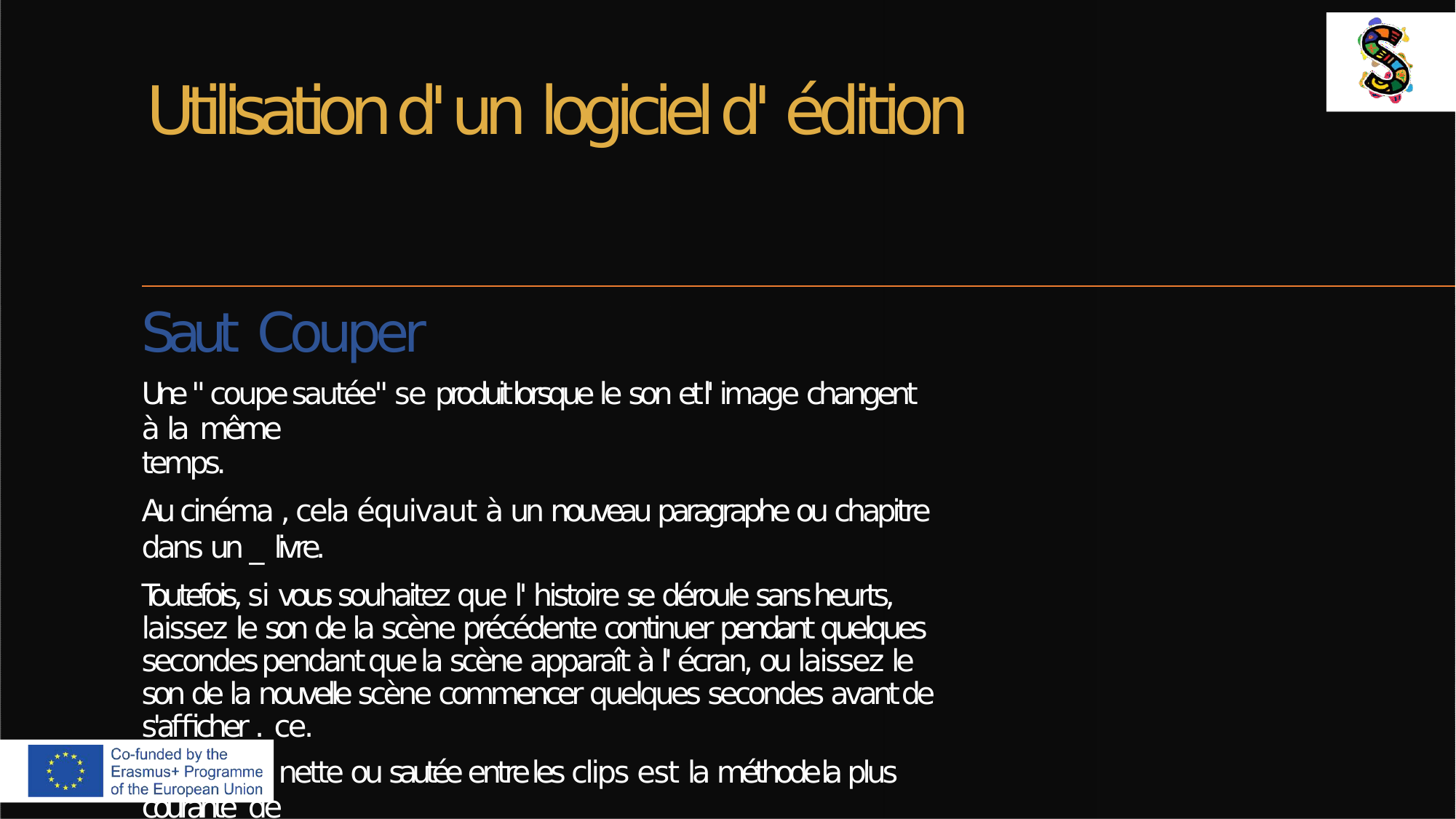

# Utilisation d' un logiciel d' édition
Saut Couper
Une " coupe sautée" se produit lorsque le son et l' image changent à la même
temps.
Au cinéma , cela équivaut à un nouveau paragraphe ou chapitre dans un _ livre.
Toutefois, si vous souhaitez que l' histoire se déroule sans heurts, laissez le son de la scène précédente continuer pendant quelques secondes pendant que la scène apparaît à l' écran, ou laissez le son de la nouvelle scène commencer quelques secondes avant de s'afficher . ce.
Une coupe nette ou sautée entre les clips est la méthode la plus courante de
mettre des coups différents ensemble.